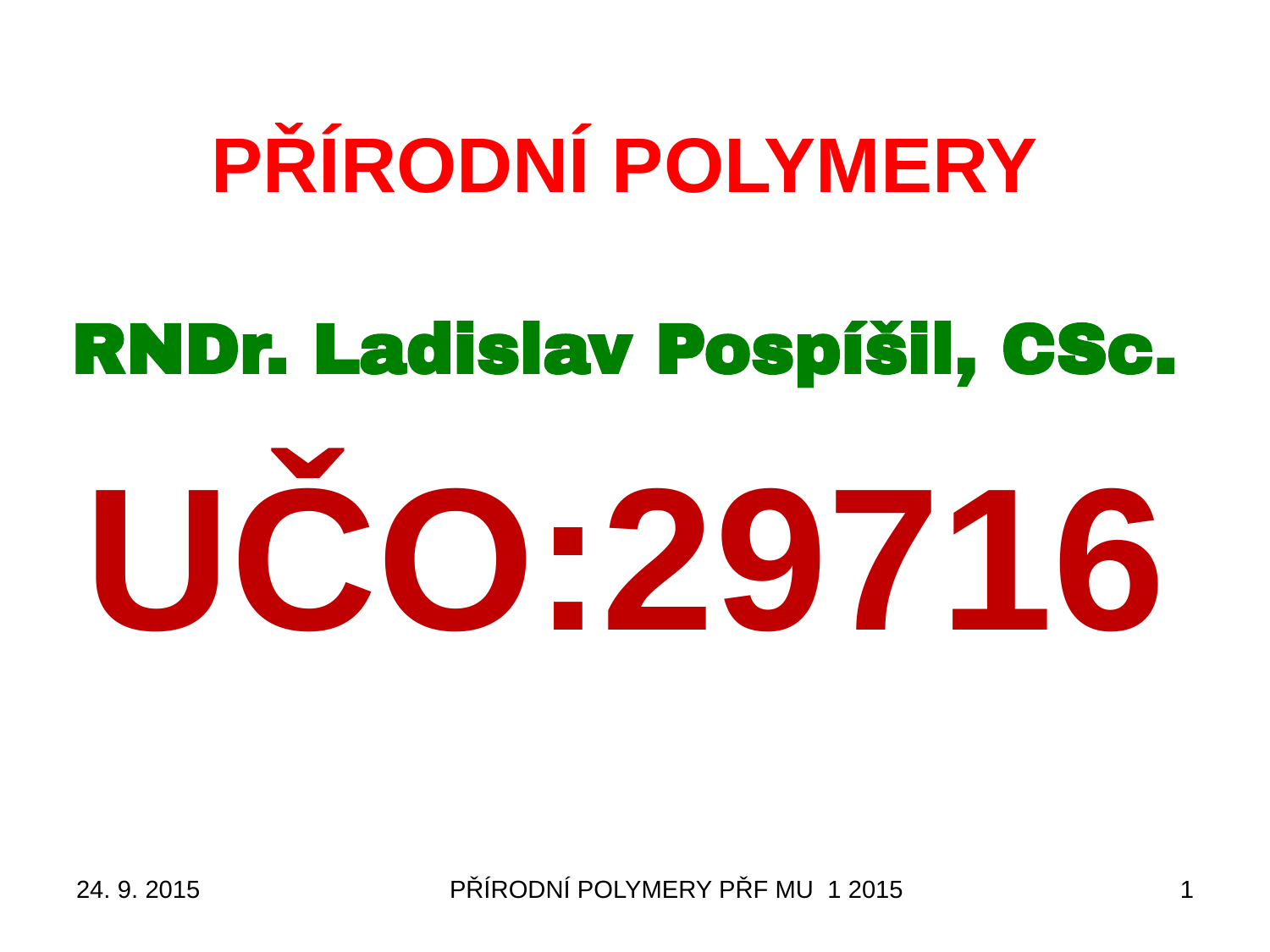

# PŘÍRODNÍ POLYMERY
RNDr. Ladislav Pospíšil, CSc.
UČO:29716
24. 9. 2015
PŘÍRODNÍ POLYMERY PŘF MU  1 2015
1